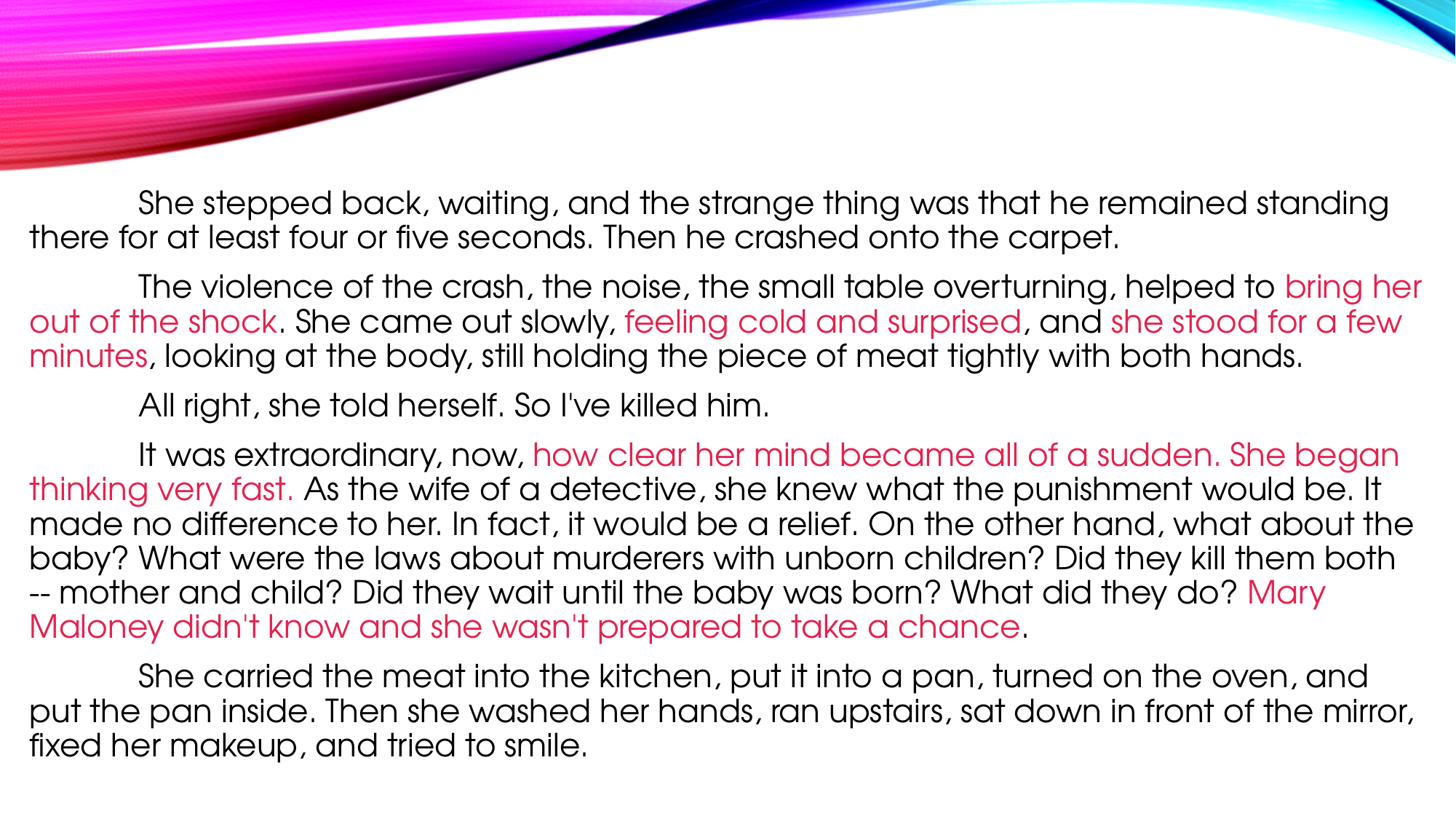

She stepped back, waiting, and the strange thing was that he remained standing there for at least four or five seconds. Then he crashed onto the carpet.
	The violence of the crash, the noise, the small table overturning, helped to bring her out of the shock. She came out slowly, feeling cold and surprised, and she stood for a few minutes, looking at the body, still holding the piece of meat tightly with both hands.
	All right, she told herself. So I've killed him.
	It was extraordinary, now, how clear her mind became all of a sudden. She began thinking very fast. As the wife of a detective, she knew what the punishment would be. It made no difference to her. In fact, it would be a relief. On the other hand, what about the baby? What were the laws about murderers with unborn children? Did they kill them both -- mother and child? Did they wait until the baby was born? What did they do? Mary Maloney didn't know and she wasn't prepared to take a chance.
	She carried the meat into the kitchen, put it into a pan, turned on the oven, and put the pan inside. Then she washed her hands, ran upstairs, sat down in front of the mirror, fixed her makeup, and tried to smile.